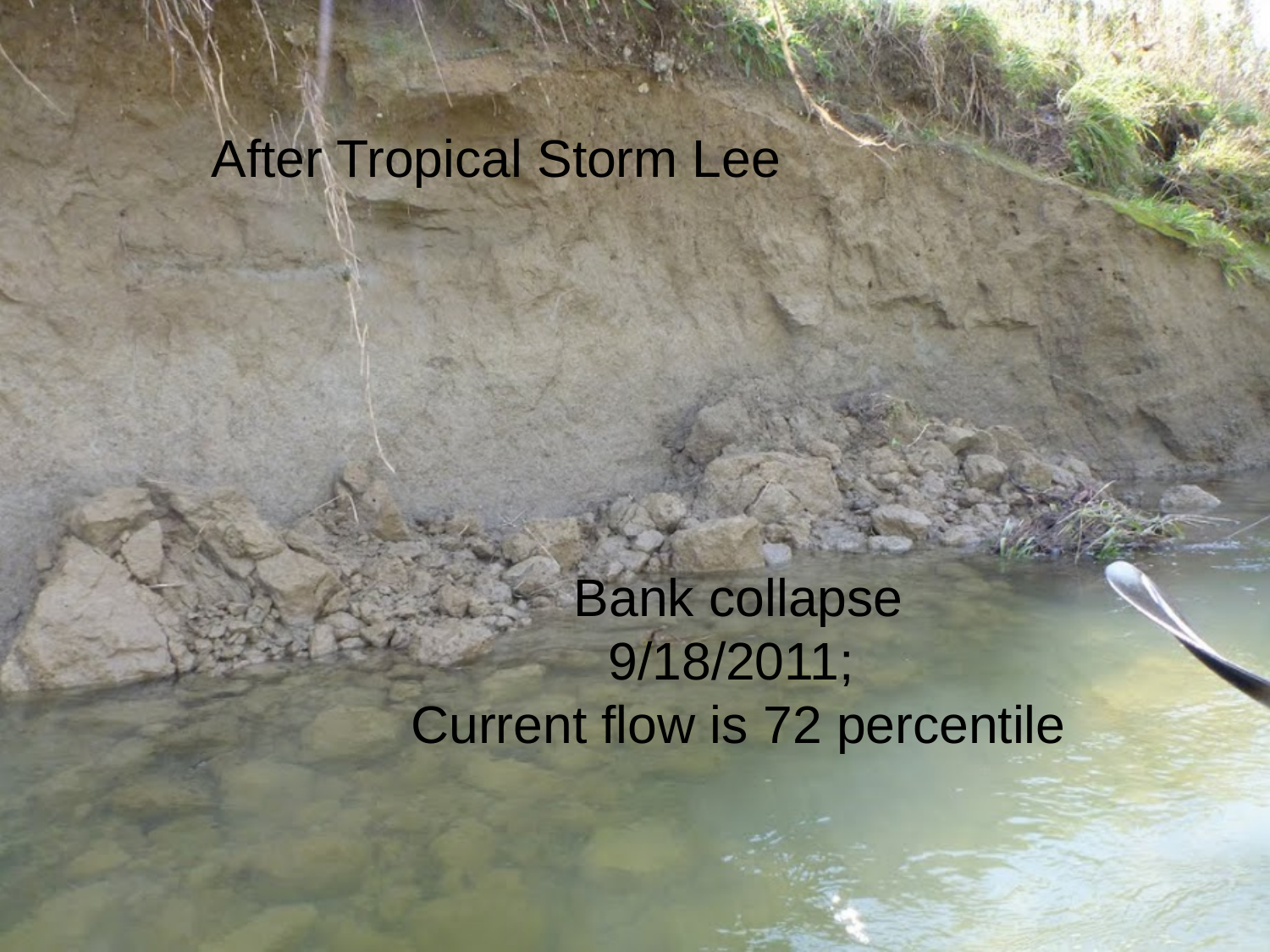

After Tropical Storm Lee
# Bank collapse
9/18/2011;
Current flow is 72 percentile